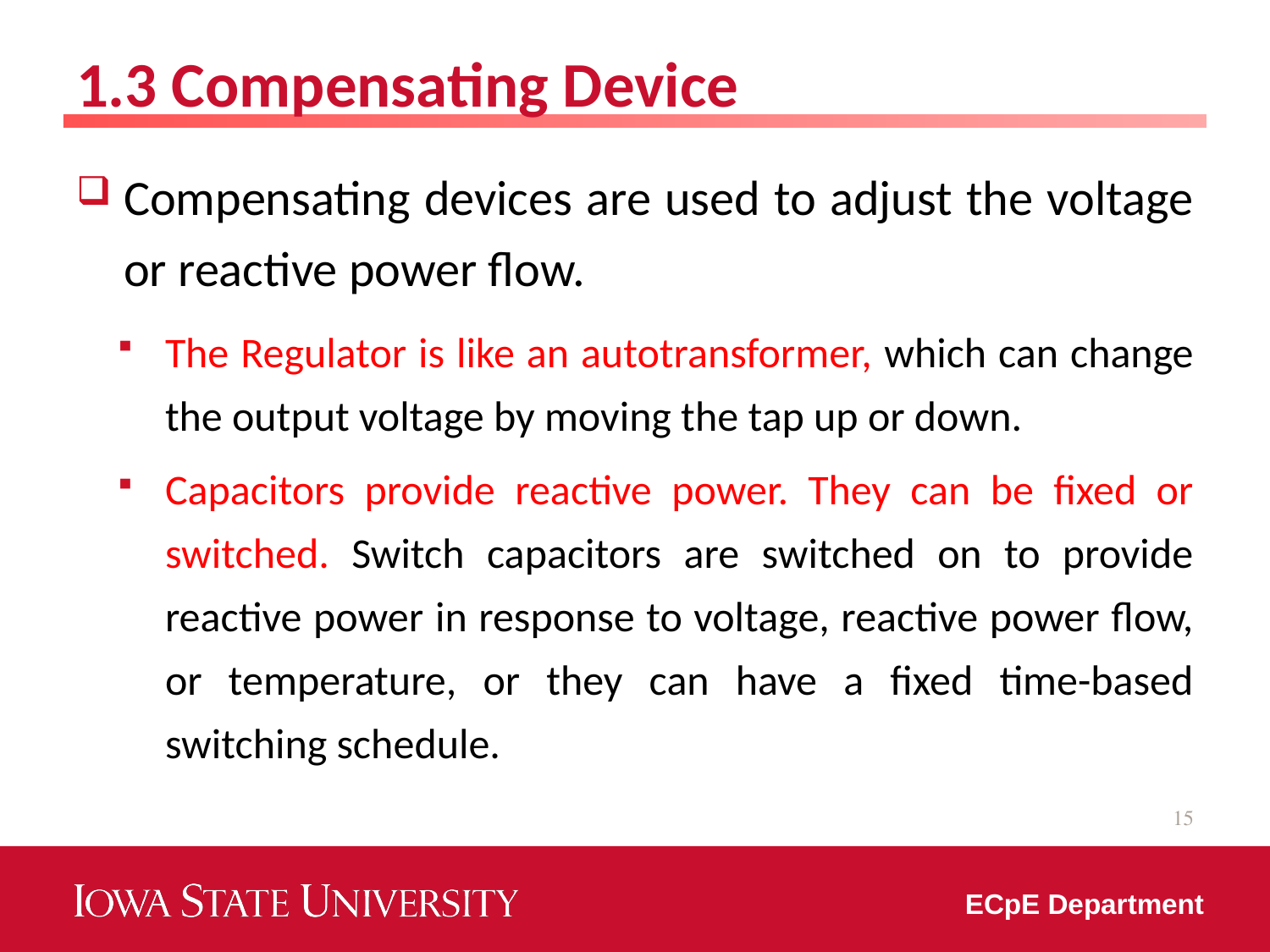

# 1.3 Compensating Device
Compensating devices are used to adjust the voltage or reactive power flow.
The Regulator is like an autotransformer, which can change the output voltage by moving the tap up or down.
Capacitors provide reactive power. They can be fixed or switched. Switch capacitors are switched on to provide reactive power in response to voltage, reactive power flow, or temperature, or they can have a fixed time-based switching schedule.
15
ECpE Department